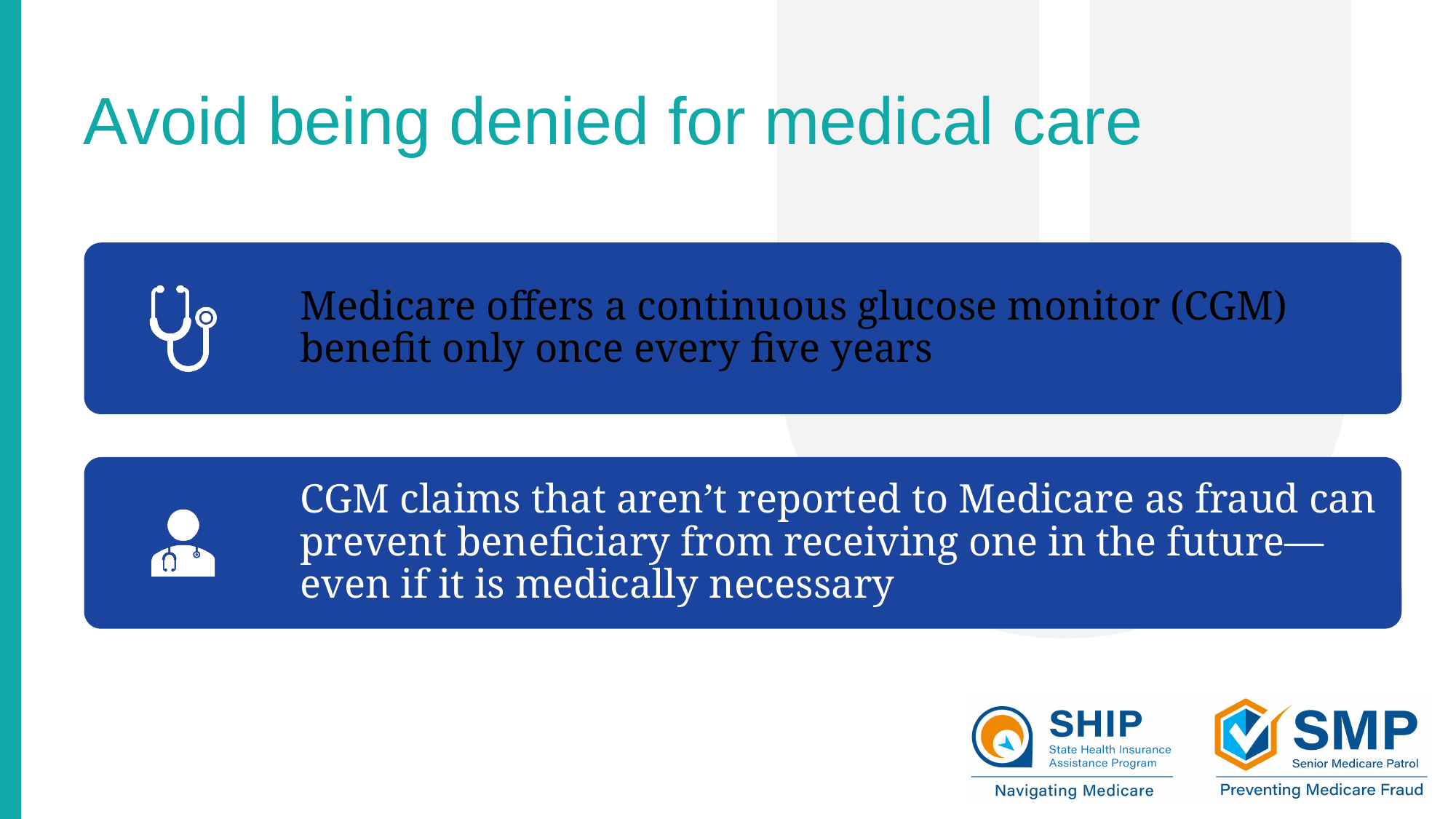

# Avoid being denied for medical care
Medicare offers a continuous glucose monitor (CGM) benefit only once every five years
CGM claims that aren’t reported to Medicare as fraud can prevent beneficiary from receiving one in the future—even if it is medically necessary